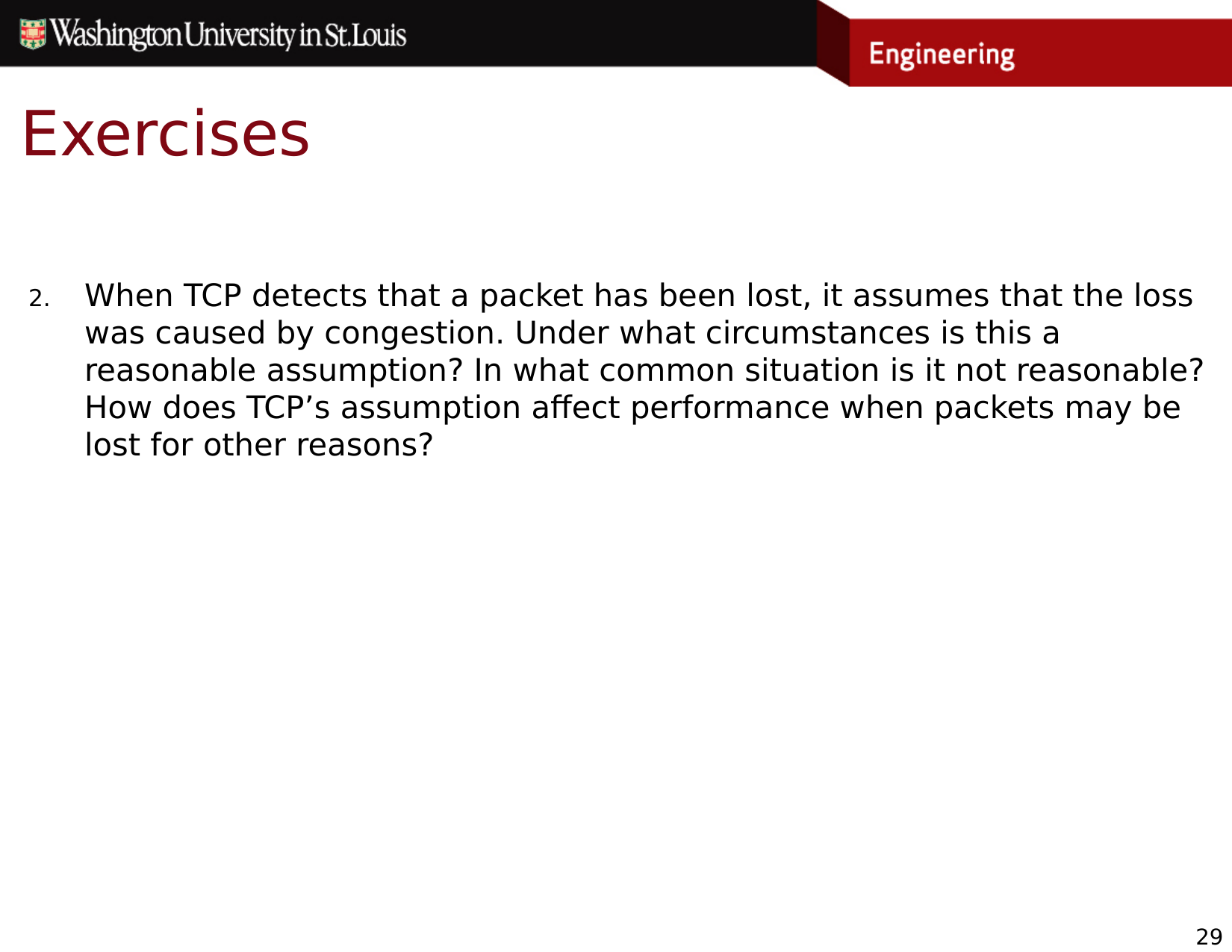

# Exercises
When TCP detects that a packet has been lost, it assumes that the loss was caused by congestion. Under what circumstances is this a reasonable assumption? In what common situation is it not reasonable? How does TCP’s assumption affect performance when packets may be lost for other reasons?

29